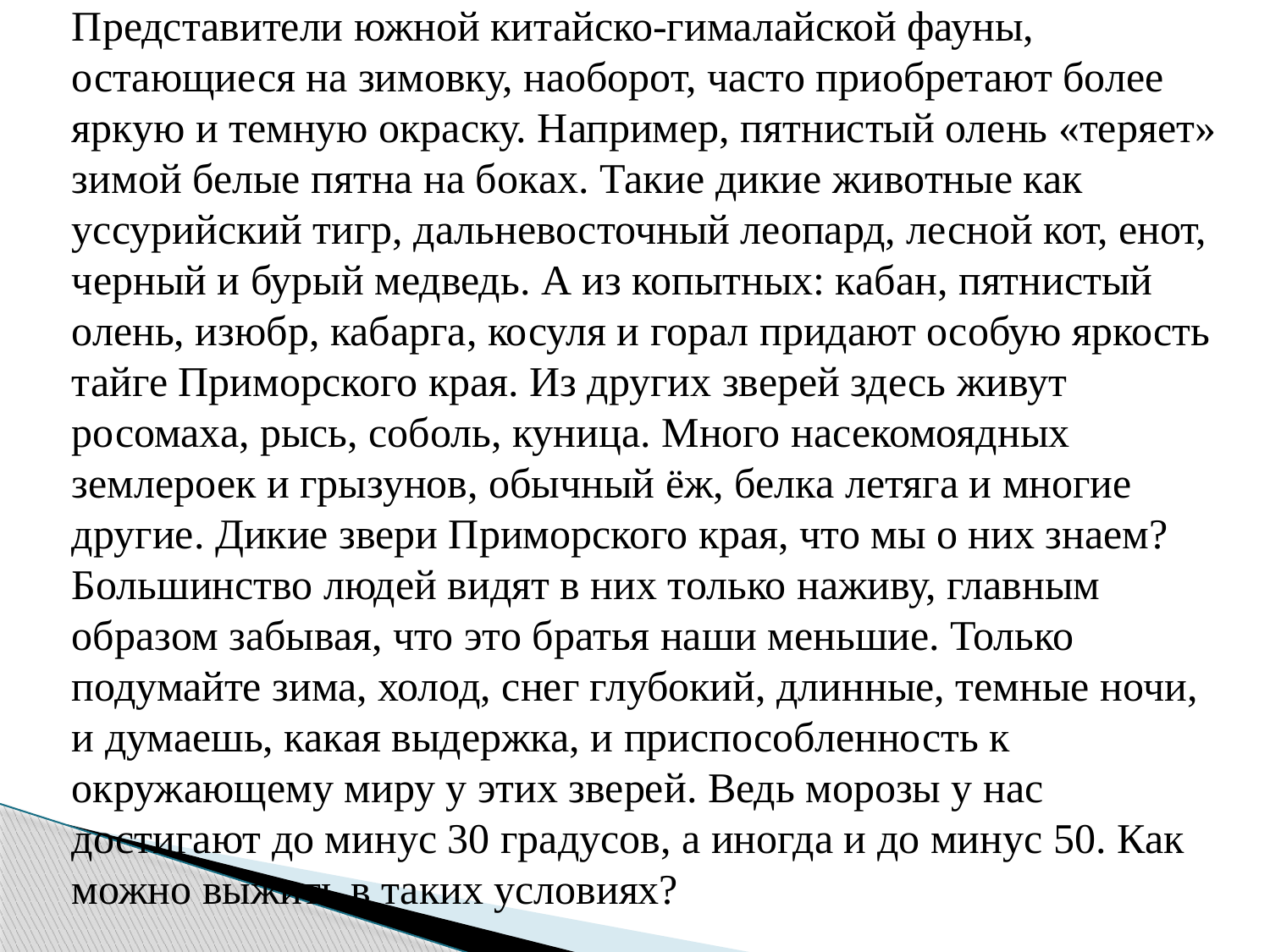

# Представители южной китайско-гималайской фауны, остающиеся на зимовку, наоборот, часто приобретают более яркую и темную окраску. Например, пятнистый олень «теряет» зимой белые пятна на боках. Такие дикие животные как уссурийский тигр, дальневосточный леопард, лесной кот, енот, черный и бурый медведь. А из копытных: кабан, пятнистый олень, изюбр, кабарга, косуля и горал придают особую яркость тайге Приморского края. Из других зверей здесь живут росомаха, рысь, соболь, куница. Много насекомоядных землероек и грызунов, обычный ёж, белка летяга и многие другие. Дикие звери Приморского края, что мы о них знаем? Большинство людей видят в них только наживу, главным образом забывая, что это братья наши меньшие. Только подумайте зима, холод, снег глубокий, длинные, темные ночи, и думаешь, какая выдержка, и приспособленность к окружающему миру у этих зверей. Ведь морозы у нас достигают до минус 30 градусов, а иногда и до минус 50. Как можно выжить в таких условиях?